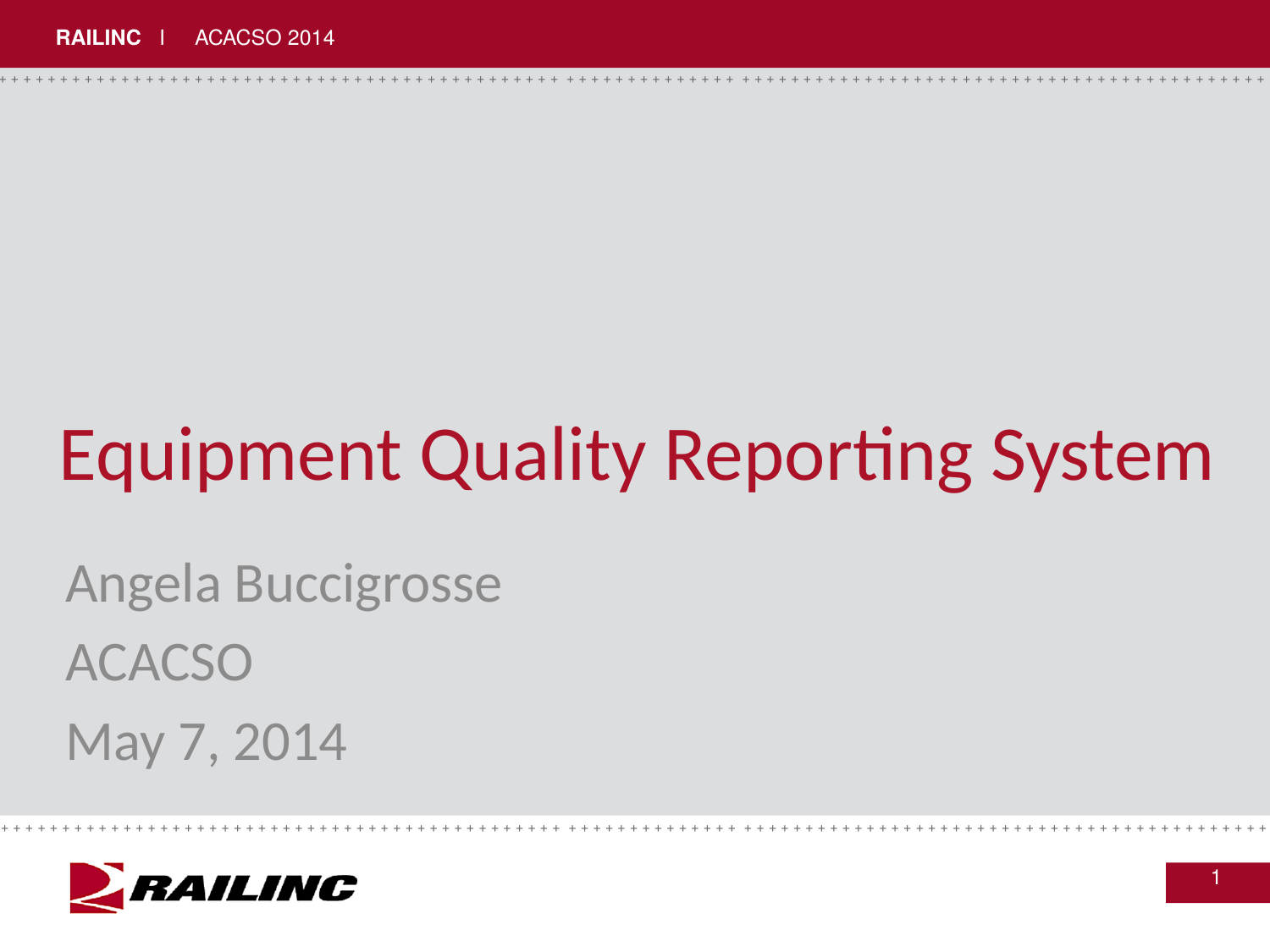

# Equipment Quality Reporting System
Angela Buccigrosse
ACACSO
May 7, 2014
1